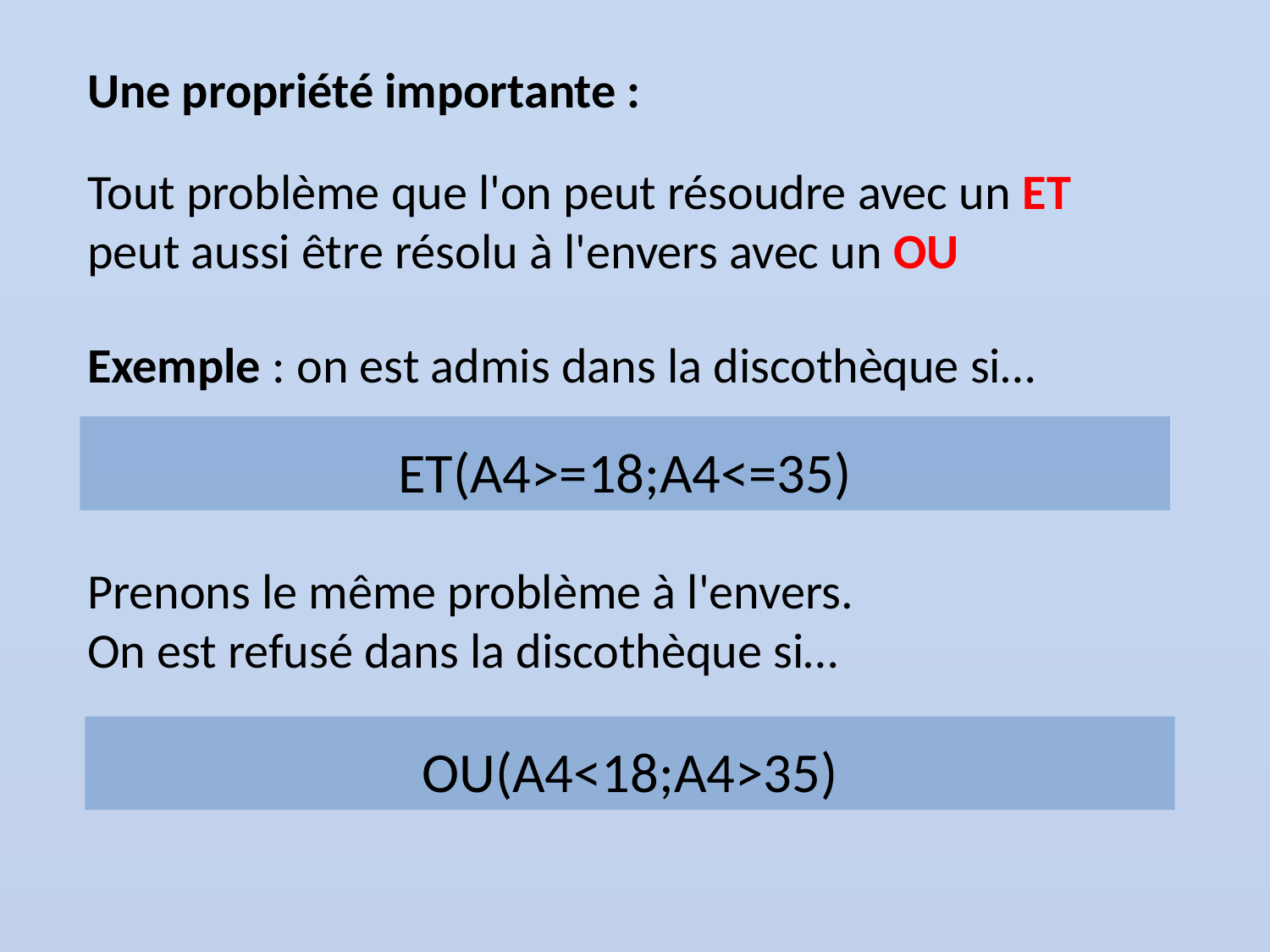

Une propriété importante :
Tout problème que l'on peut résoudre avec un ET peut aussi être résolu à l'envers avec un OU
Exemple : on est admis dans la discothèque si…
ET(A4>=18;A4<=35)
Prenons le même problème à l'envers.
On est refusé dans la discothèque si…
OU(A4<18;A4>35)